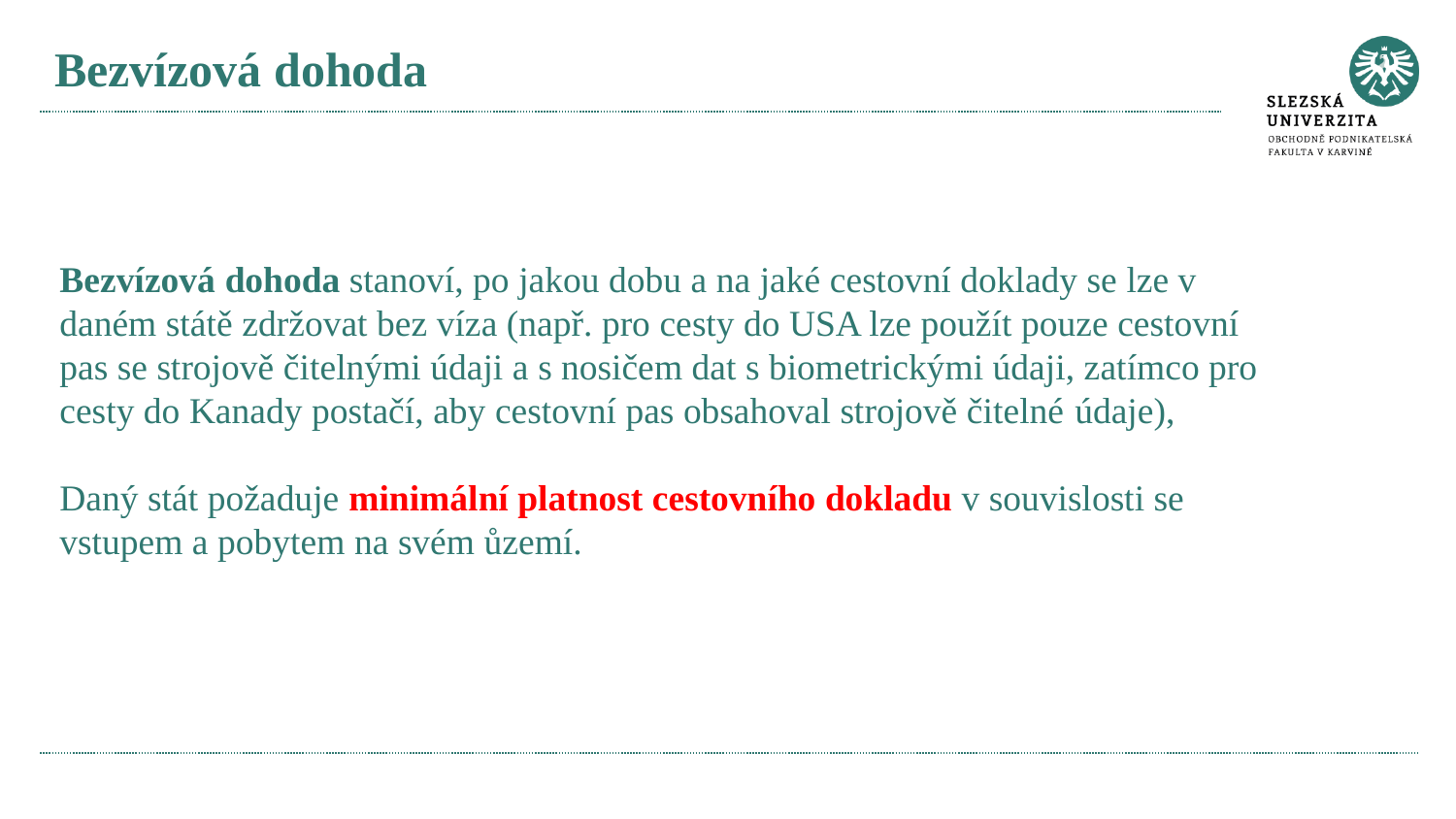

# Bezvízová dohoda
Bezvízová dohoda stanoví, po jakou dobu a na jaké cestovní doklady se lze v daném státě zdržovat bez víza (např. pro cesty do USA lze použít pouze cestovní pas se strojově čitelnými údaji a s nosičem dat s biometrickými údaji, zatímco pro cesty do Kanady postačí, aby cestovní pas obsahoval strojově čitelné údaje),

Daný stát požaduje minimální platnost cestovního dokladu v souvislosti se vstupem a pobytem na svém ůzemí.